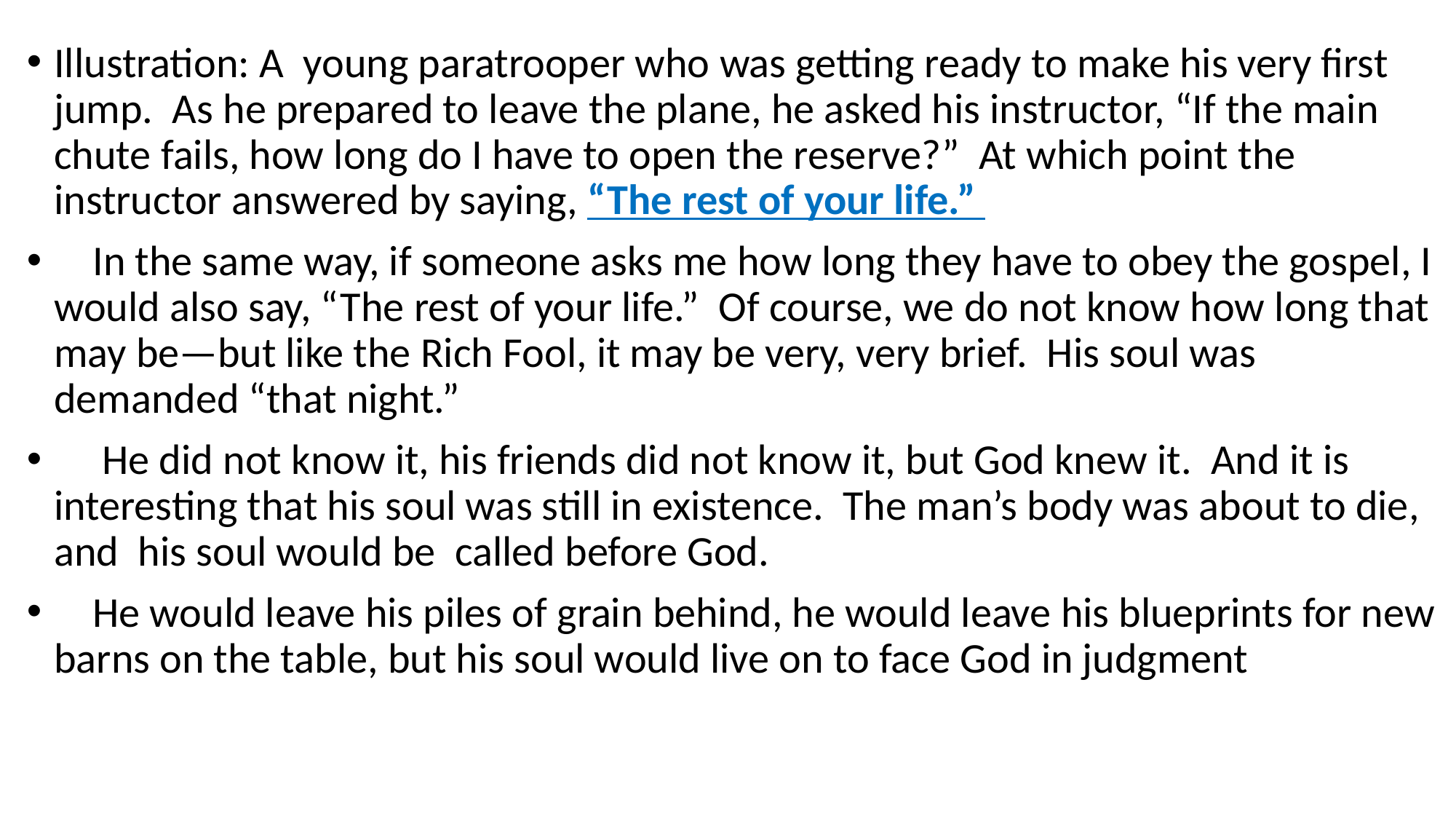

Illustration: A  young paratrooper who was getting ready to make his very first jump.  As he prepared to leave the plane, he asked his instructor, “If the main chute fails, how long do I have to open the reserve?”  At which point the instructor answered by saying, “The rest of your life.”
    In the same way, if someone asks me how long they have to obey the gospel, I would also say, “The rest of your life.”  Of course, we do not know how long that may be—but like the Rich Fool, it may be very, very brief.  His soul was demanded “that night.”
     He did not know it, his friends did not know it, but God knew it.  And it is interesting that his soul was still in existence.  The man’s body was about to die, and  his soul would be  called before God.
    He would leave his piles of grain behind, he would leave his blueprints for new barns on the table, but his soul would live on to face God in judgment